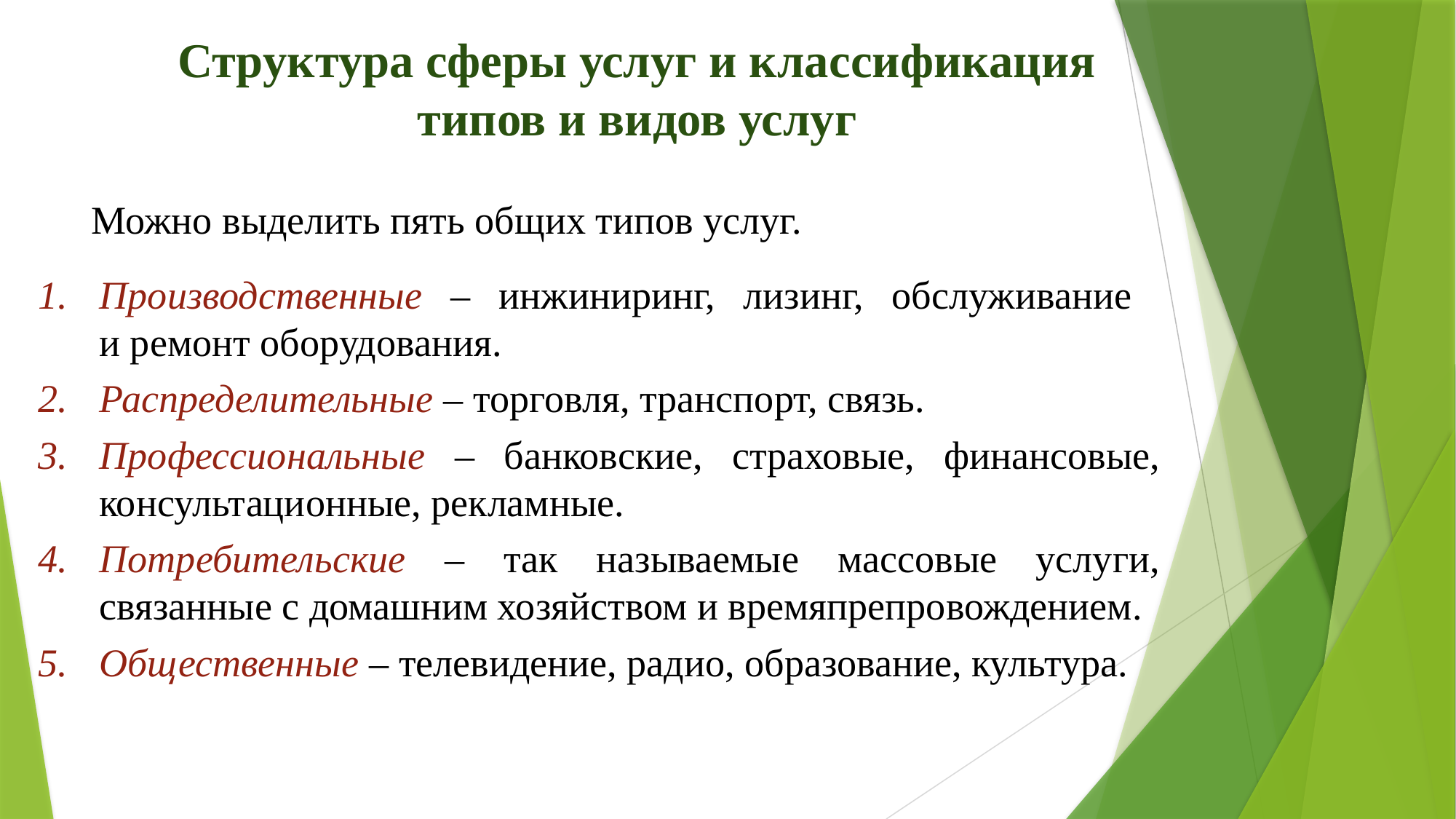

Структура сферы услуг и классификация типов и видов услуг
Можно выделить пять общих типов услуг.
Производственные – инжиниринг, лизинг, обслуживание
и ремонт оборудования.
Распределительные – торговля, транспорт, связь.
Профессиональные – банковские, страховые, финансовые, консультационные, рекламные.
Потребительские – так называемые массовые услуги, связанные с домашним хозяйством и времяпрепровождением.
Общественные – телевидение, радио, образование, культура.